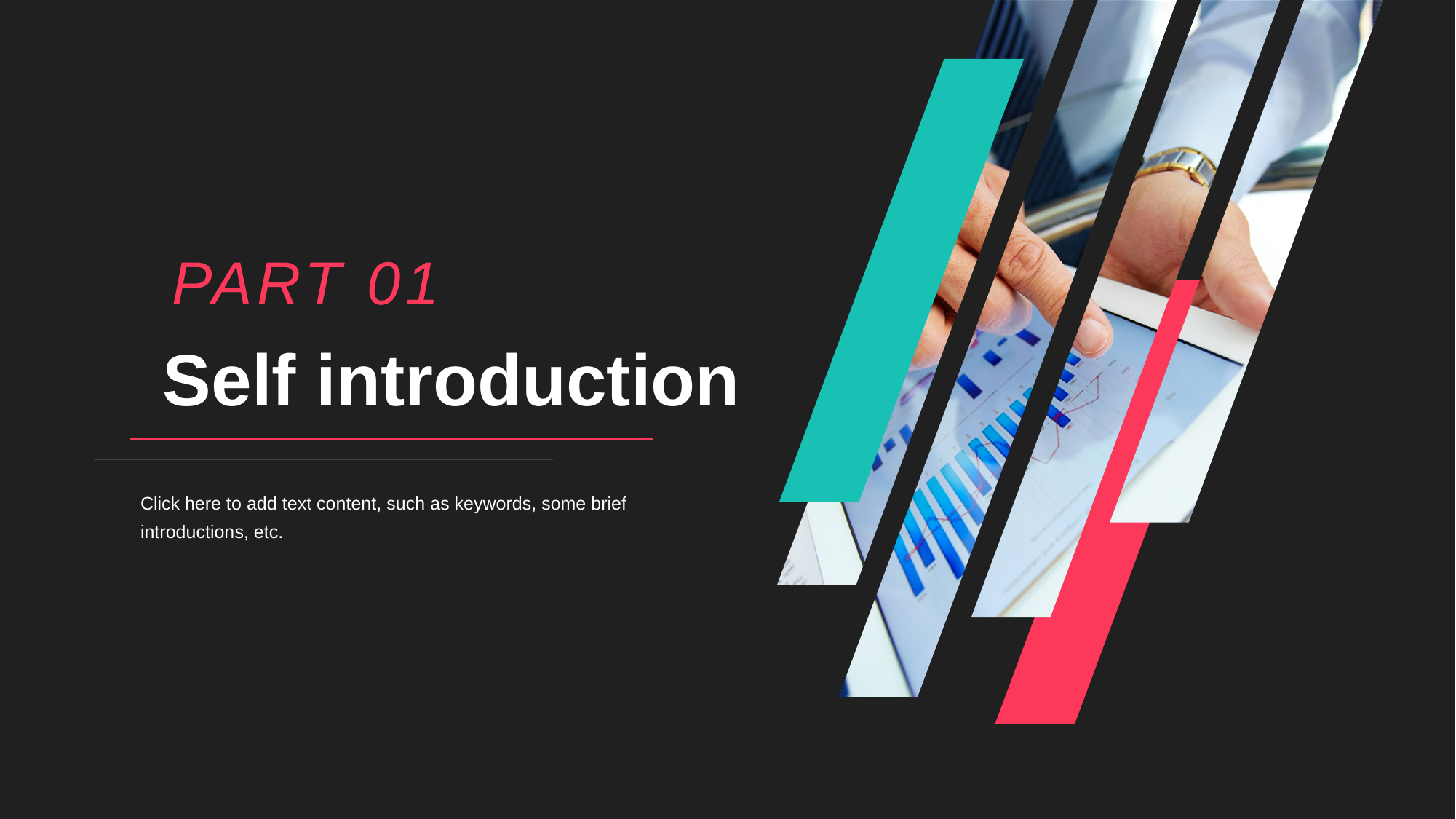

PART 01

Self introduction
Click here to add text content, such as keywords, some brief introductions, etc.